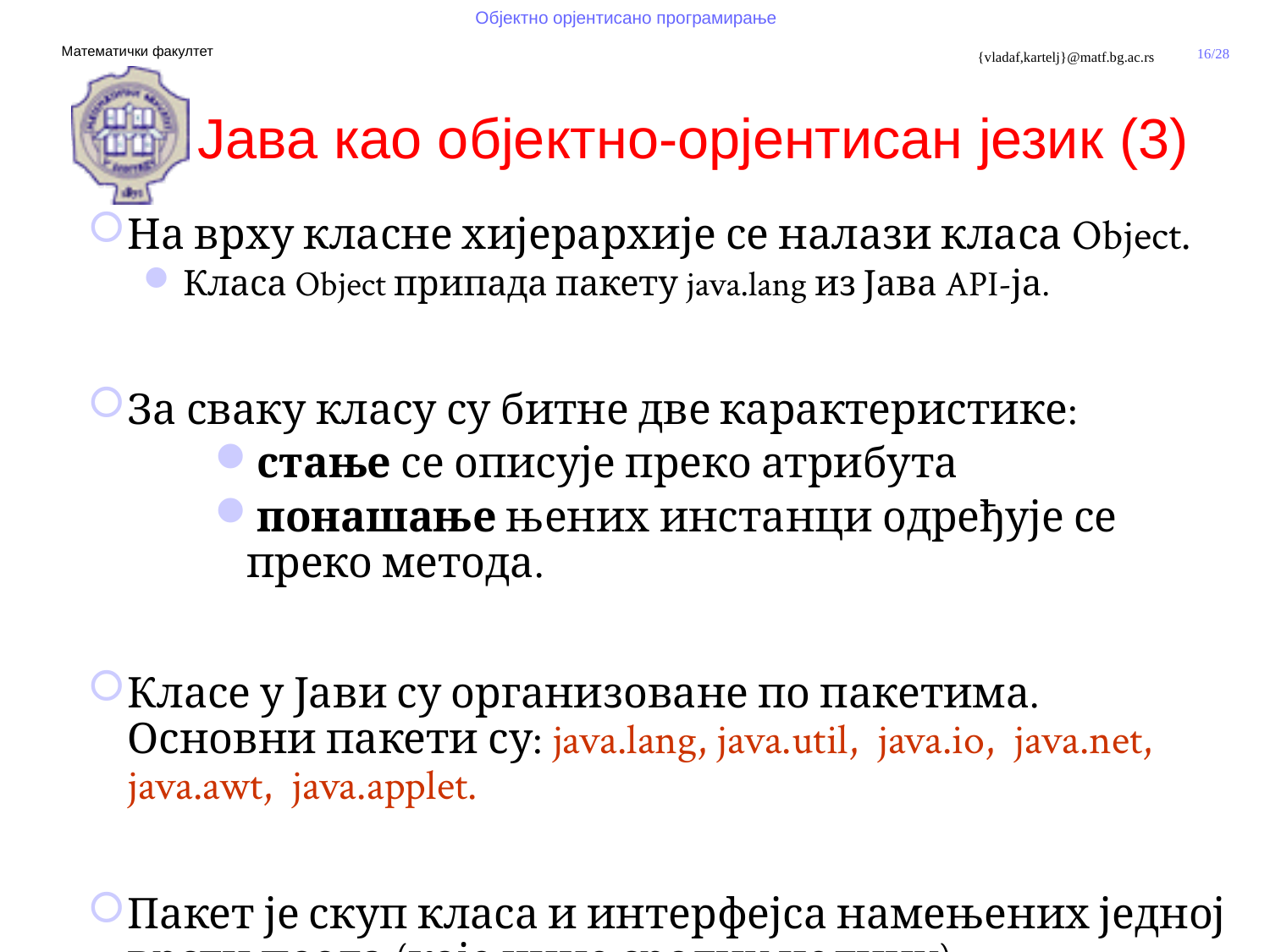

Јава као објектно-орјентисан језик (3)
На врху класне хијерархије се налази класа Object.
Класа Object припада пакету java.lang из Јава API-ја.

За сваку класу су битне две карактеристике:
стање се описује преко атрибута
понашање њених инстанци одређује се преко метода.

Класе у Јави су организоване по пакетима. Основни пакети су: java.lang, java.util,  java.io,  java.net,  java.awt,  java.applet.

Пакет је скуп класа и интерфејса намењених једној врсти посла (које чине сродну целину).